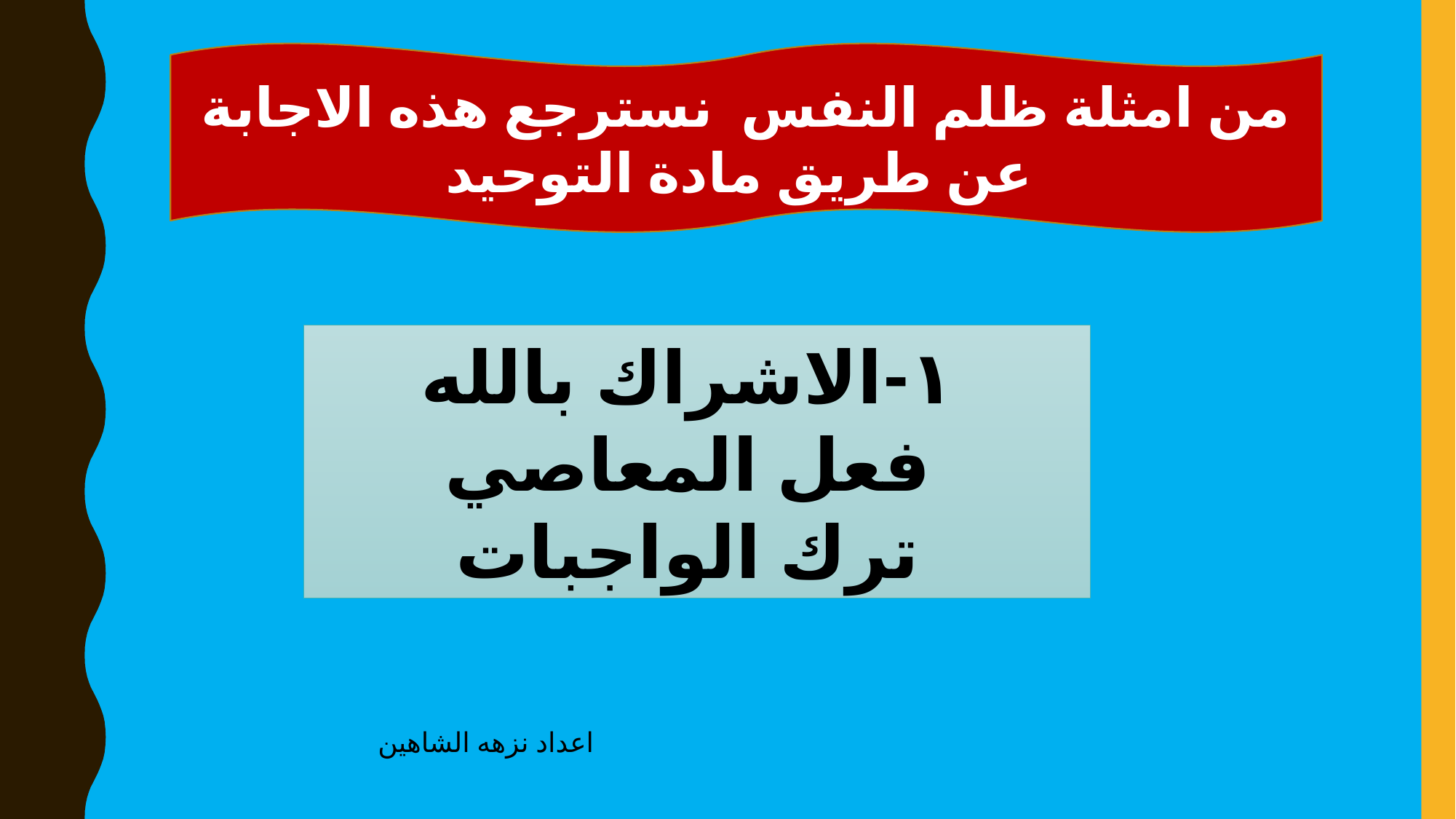

من امثلة ظلم النفس  نسترجع هذه الاجابة عن طريق مادة التوحيد
١-الاشراك بالله
فعل المعاصي
ترك الواجبات
اعداد نزهه الشاهين